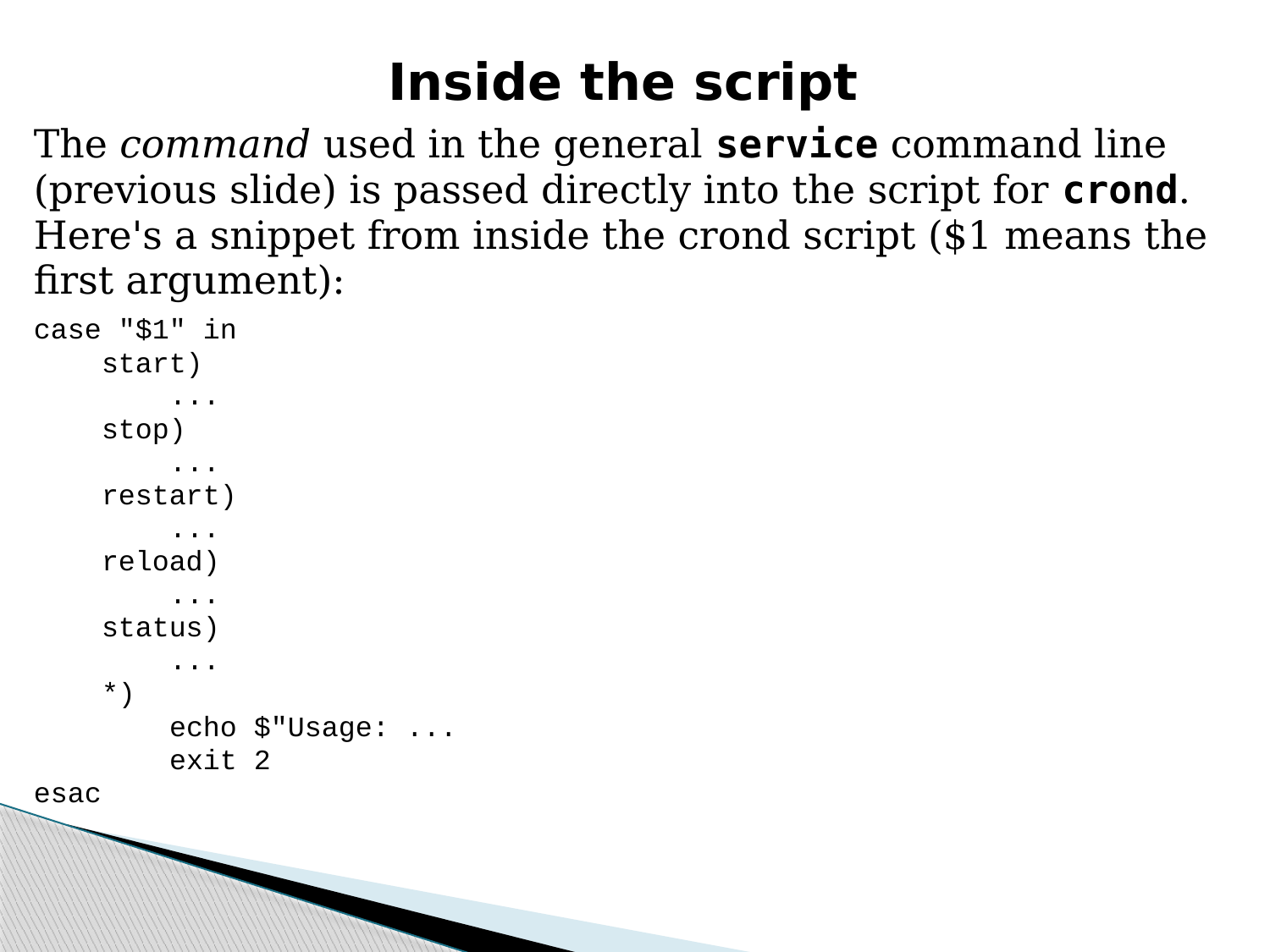

Inside the script
The command used in the general service command line (previous slide) is passed directly into the script for crond. Here's a snippet from inside the crond script ($1 means the first argument):
case "$1" in
    start)
        ...
    stop)
        ...
    restart)
        ...
    reload)
        ...
    status)
        ...
    *)
        echo $"Usage: ...
        exit 2
esac